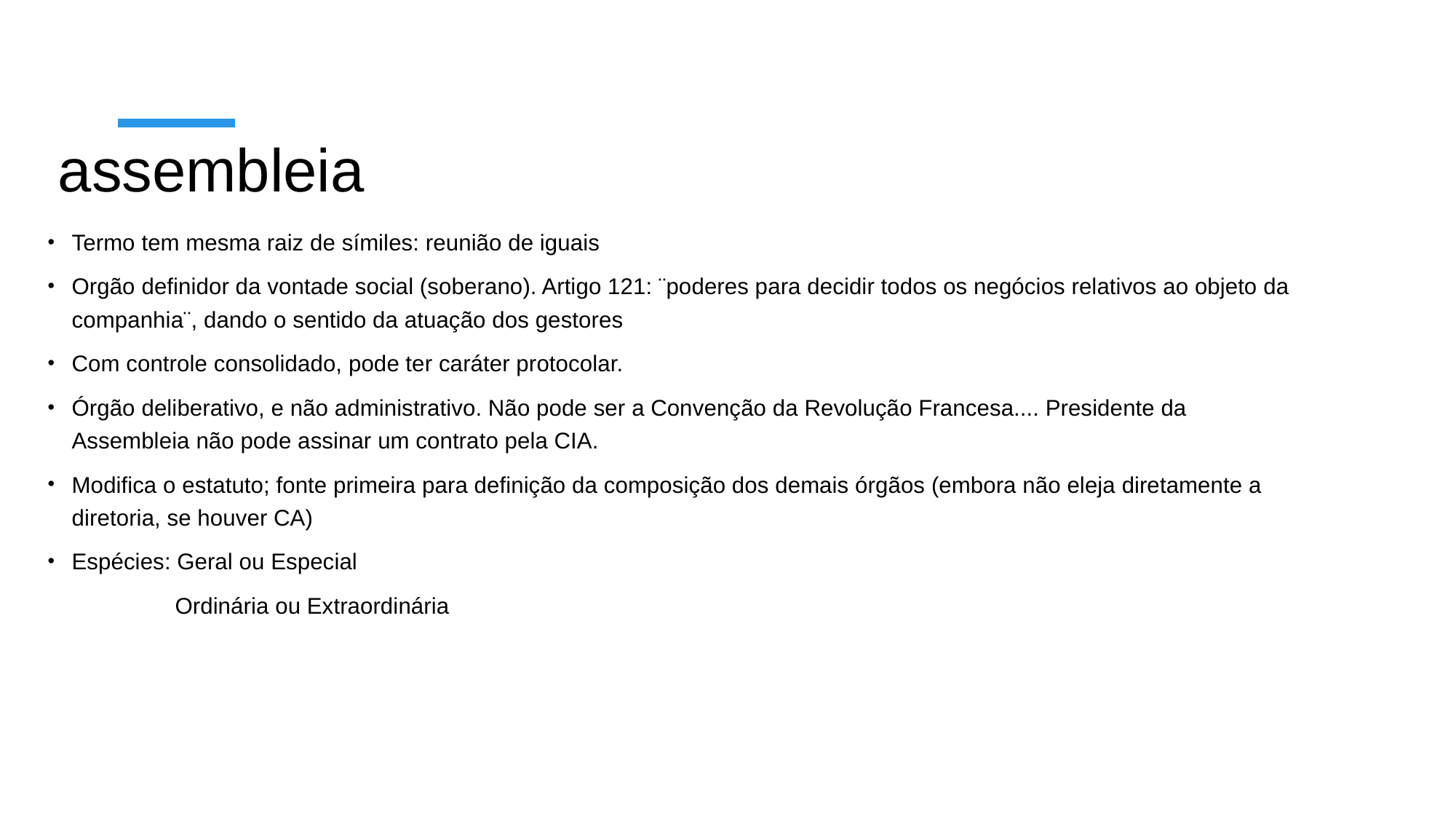

# assembleia
Termo tem mesma raiz de símiles: reunião de iguais
Orgão definidor da vontade social (soberano). Artigo 121: ¨poderes para decidir todos os negócios relativos ao objeto da companhia¨, dando o sentido da atuação dos gestores
Com controle consolidado, pode ter caráter protocolar.
Órgão deliberativo, e não administrativo. Não pode ser a Convenção da Revolução Francesa.... Presidente da Assembleia não pode assinar um contrato pela CIA.
Modifica o estatuto; fonte primeira para definição da composição dos demais órgãos (embora não eleja diretamente a diretoria, se houver CA)
Espécies: Geral ou Especial
                    Ordinária ou Extraordinária